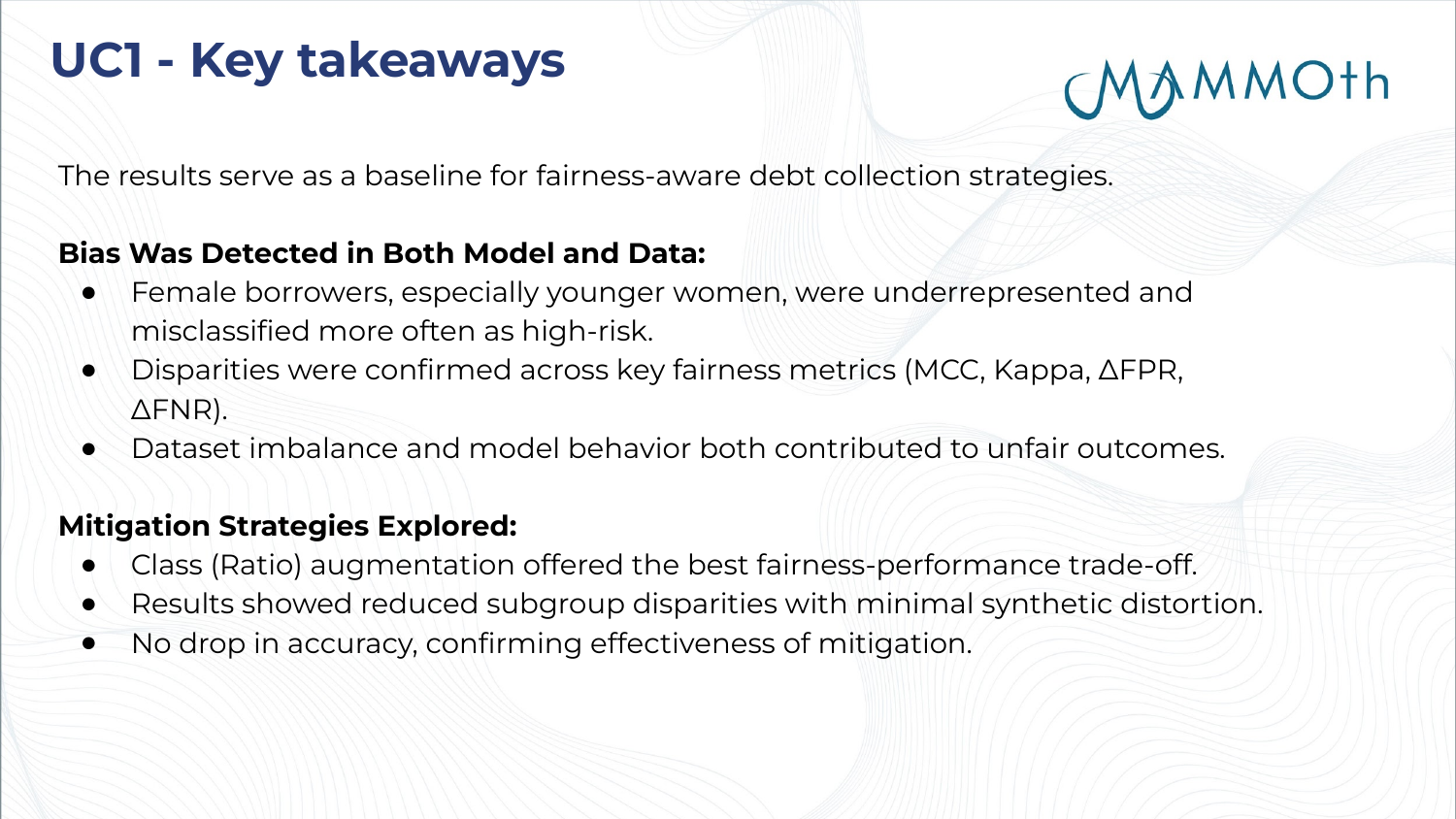

# UC1 - Key takeaways
The results serve as a baseline for fairness-aware debt collection strategies.

Bias Was Detected in Both Model and Data:
Female borrowers, especially younger women, were underrepresented and misclassified more often as high-risk.
Disparities were confirmed across key fairness metrics (MCC, Kappa, ΔFPR, ΔFNR).
Dataset imbalance and model behavior both contributed to unfair outcomes.

Mitigation Strategies Explored:
Class (Ratio) augmentation offered the best fairness-performance trade-off.
Results showed reduced subgroup disparities with minimal synthetic distortion.
No drop in accuracy, confirming effectiveness of mitigation.